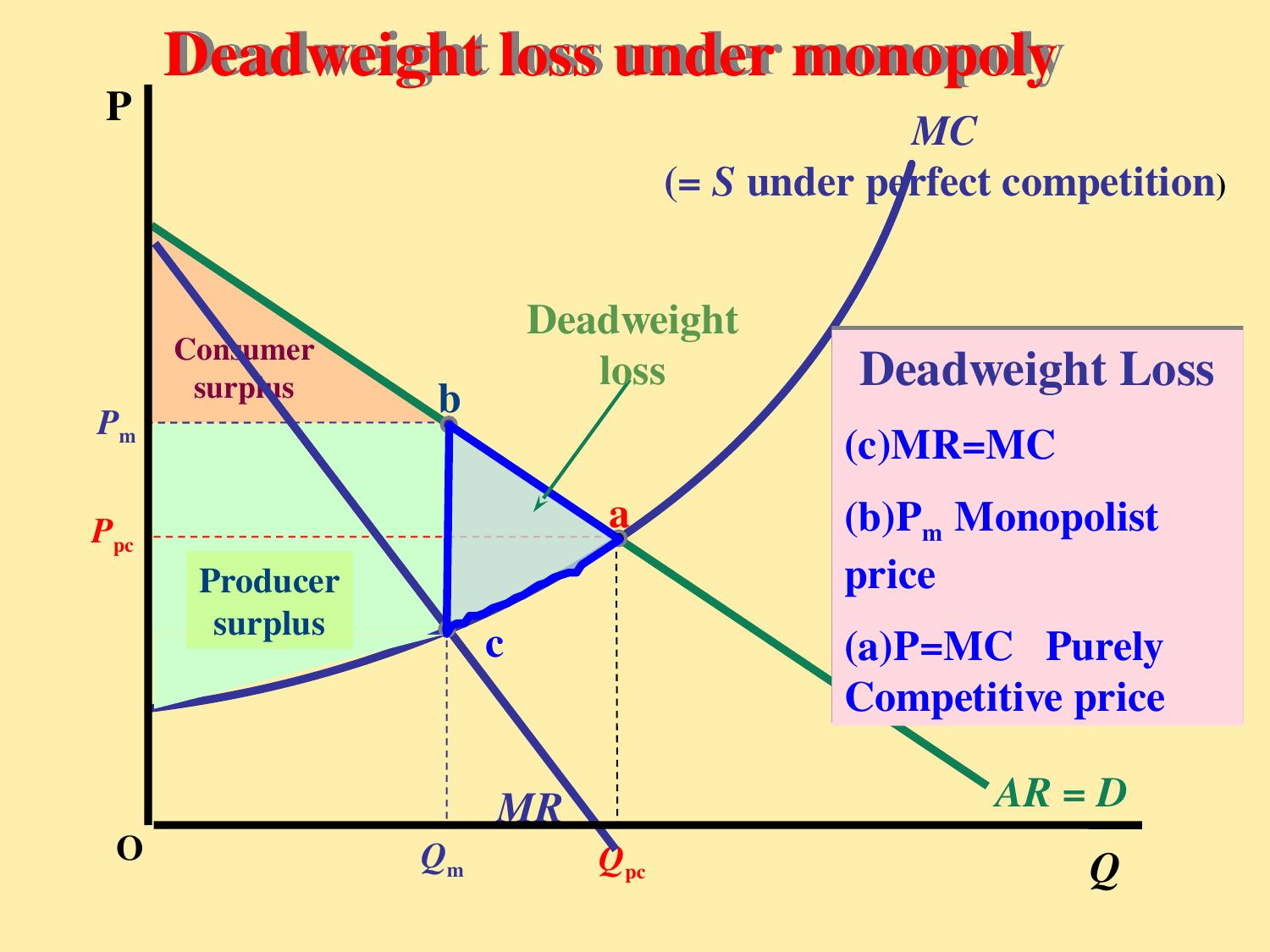

# Deadweight loss under monopoly
P

MC
(= S under perfect competition)

Consumer
surplus

Deadweight
loss
Deadweight Loss
(c)MR=MC
(b)Pm  Monopolist price
(a)P=MC   Purely Competitive price
b

Pm

a
Ppc

Producer
surplus
c

AR = D
MR
O

Qm
Qpc
Q